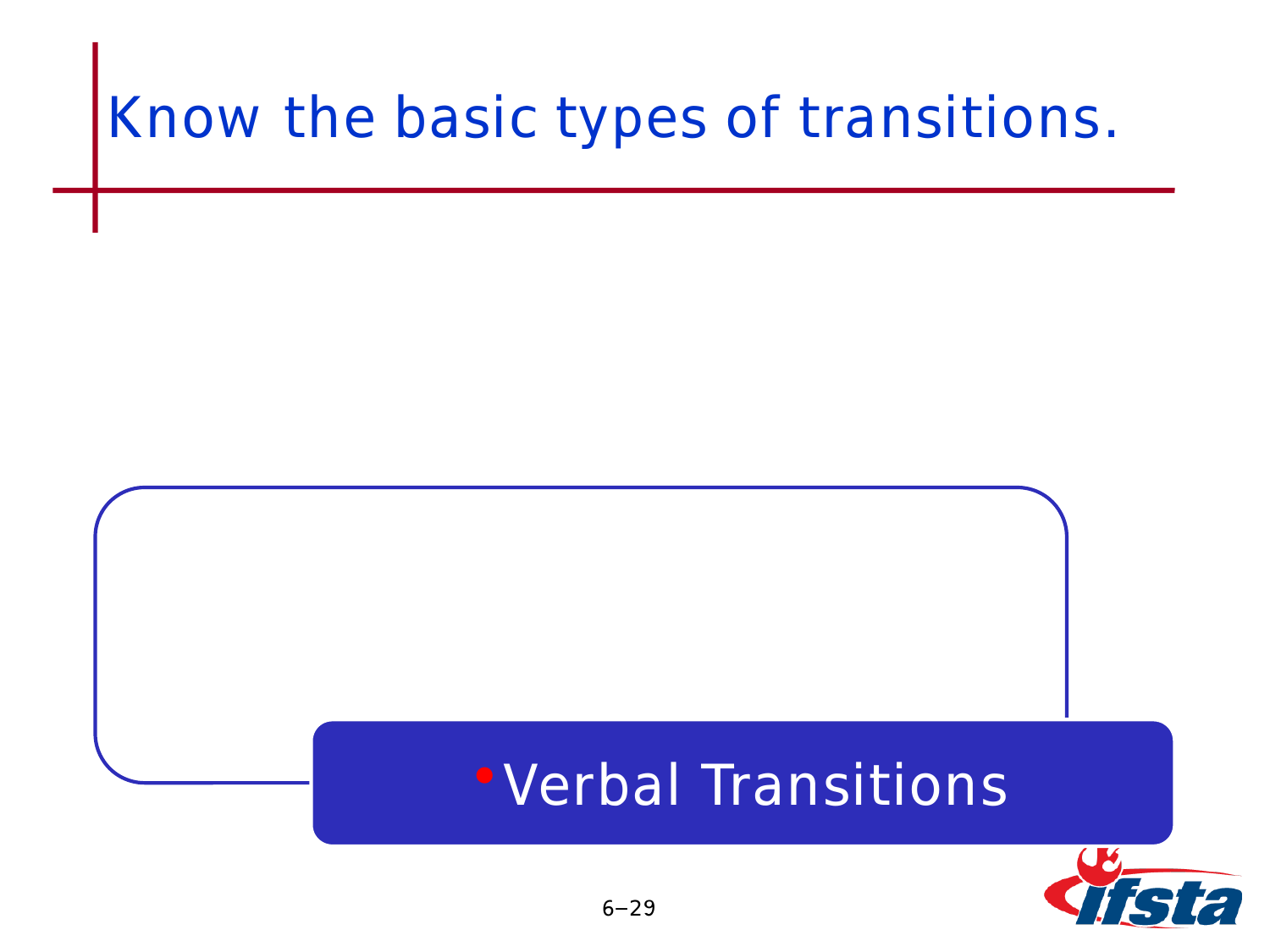

# Know the basic types of transitions.
Verbal Transitions
6–29